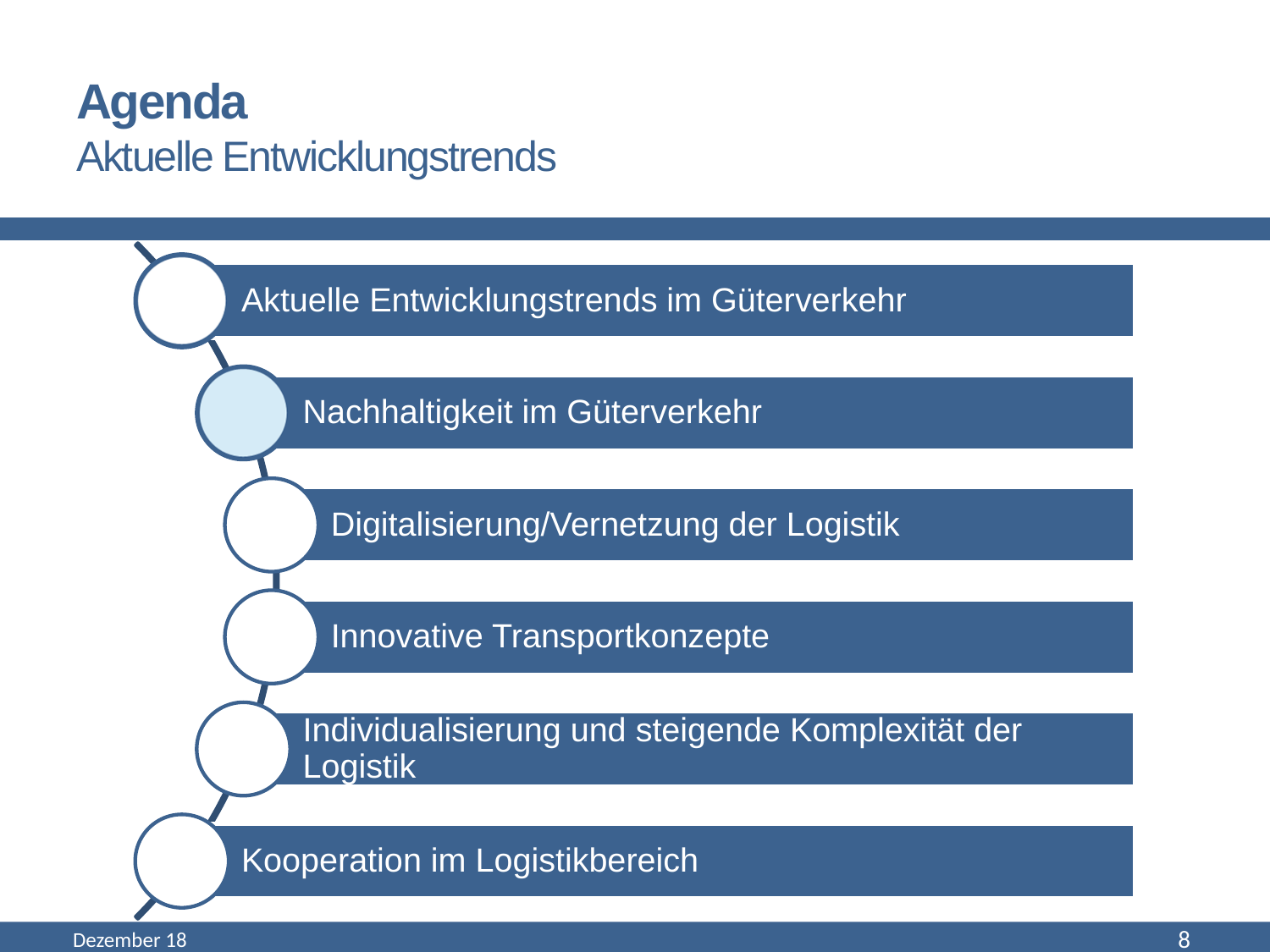

# Agenda Aktuelle Entwicklungstrends
Aktuelle Entwicklungstrends im Güterverkehr
Nachhaltigkeit im Güterverkehr
Digitalisierung/Vernetzung der Logistik
Innovative Transportkonzepte
Individualisierung und steigende Komplexität der Logistik
Kooperation im Logistikbereich
Dezember 18
8